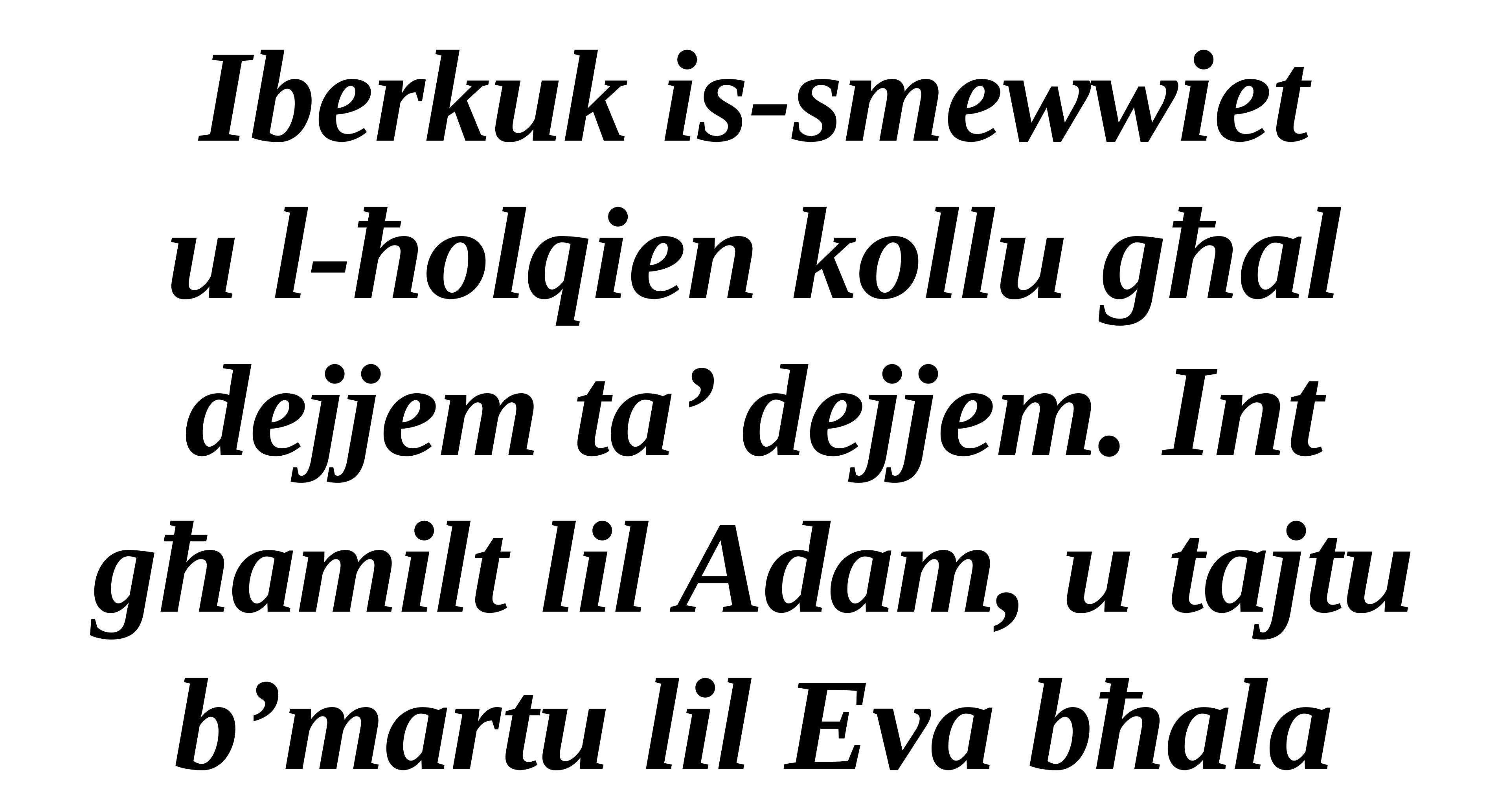

Iberkuk is-smewwiet
u l-ħolqien kollu għal dejjem ta’ dejjem. Int għamilt lil Adam, u tajtu b’martu lil Eva bħala